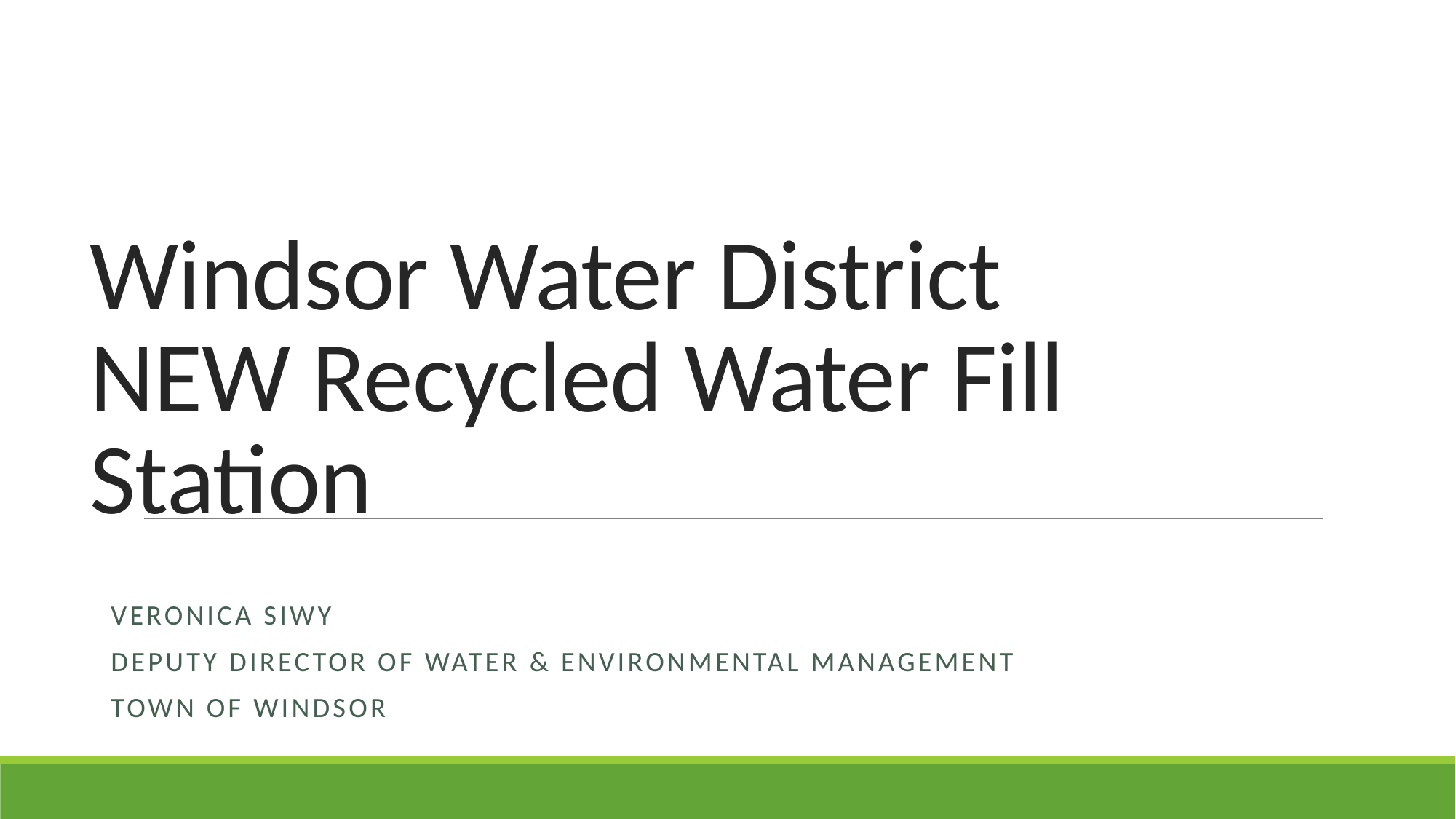

# Windsor Water District NEW Recycled Water Fill Station
Veronica Siwy
Deputy Director of Water & Environmental Management
Town of Windsor